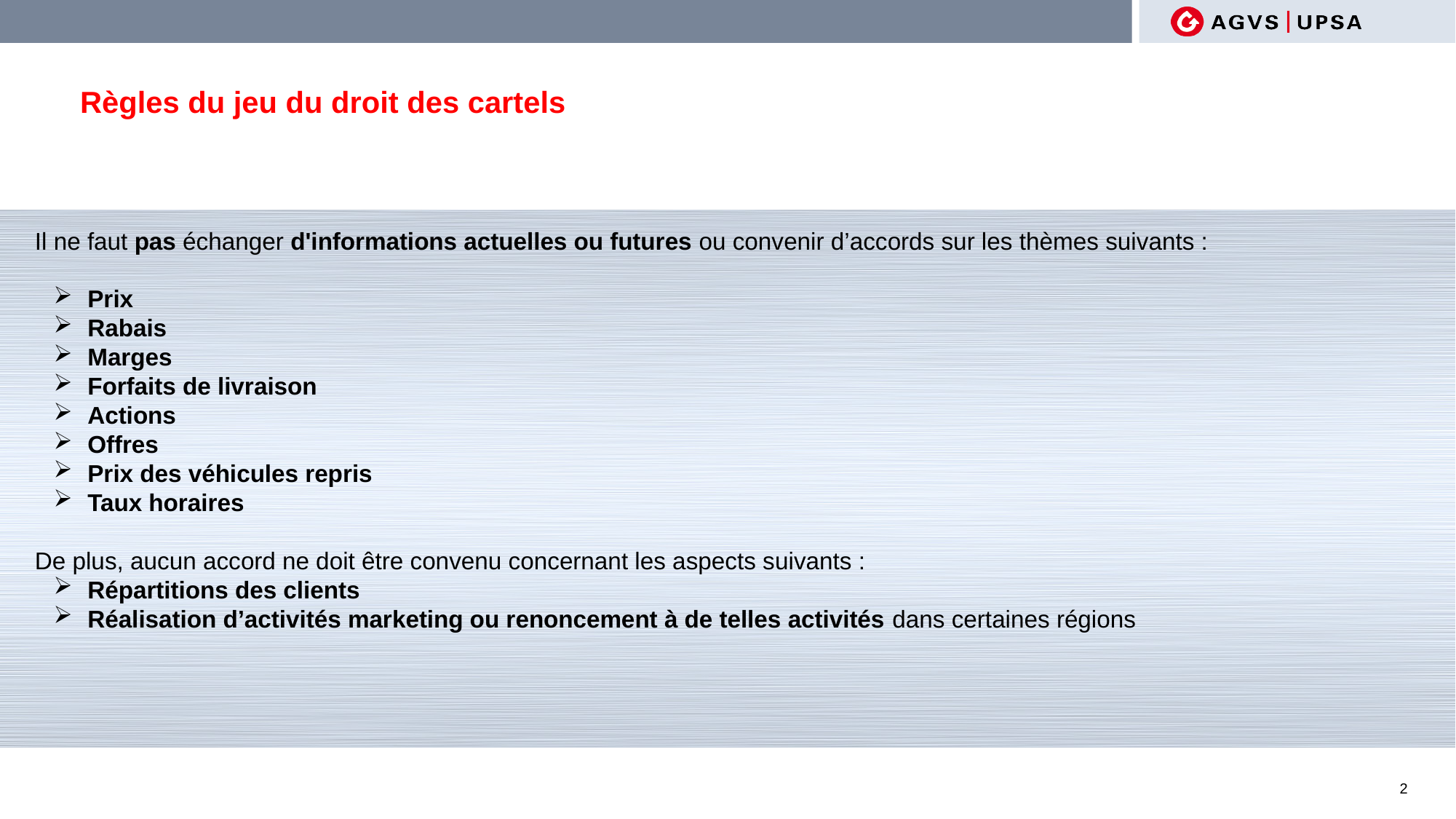

# Règles du jeu du droit des cartels
Il ne faut pas échanger d'informations actuelles ou futures ou convenir d’accords sur les thèmes suivants :

Prix
Rabais
Marges
Forfaits de livraison
Actions
Offres
Prix des véhicules repris
Taux horaires

De plus, aucun accord ne doit être convenu concernant les aspects suivants :
Répartitions des clients
Réalisation d’activités marketing ou renoncement à de telles activités dans certaines régions

2